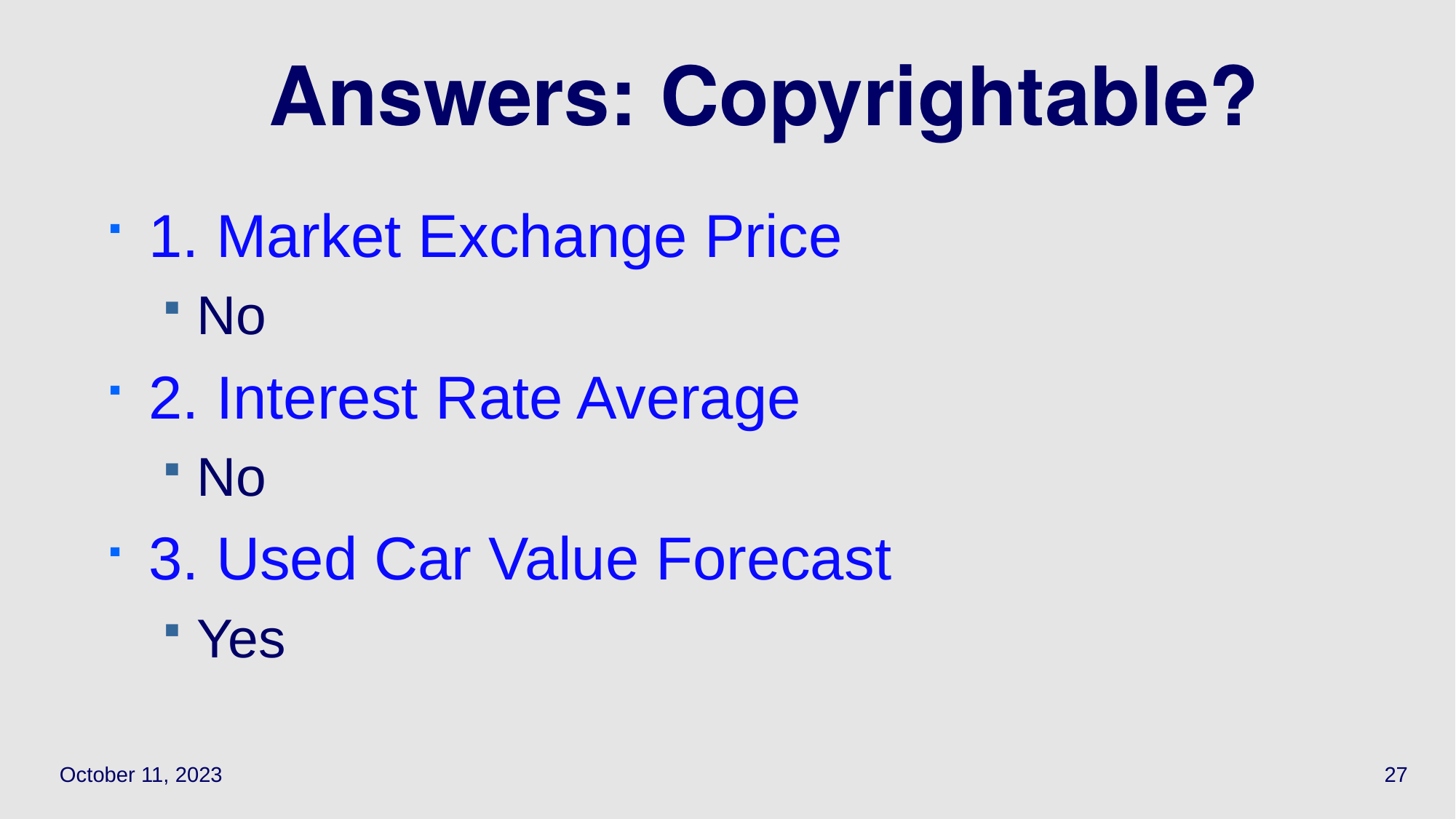

# Answers: Copyrightable?
1. Market Exchange Price
No
2. Interest Rate Average
No
3. Used Car Value Forecast
Yes
October 11, 2023
27